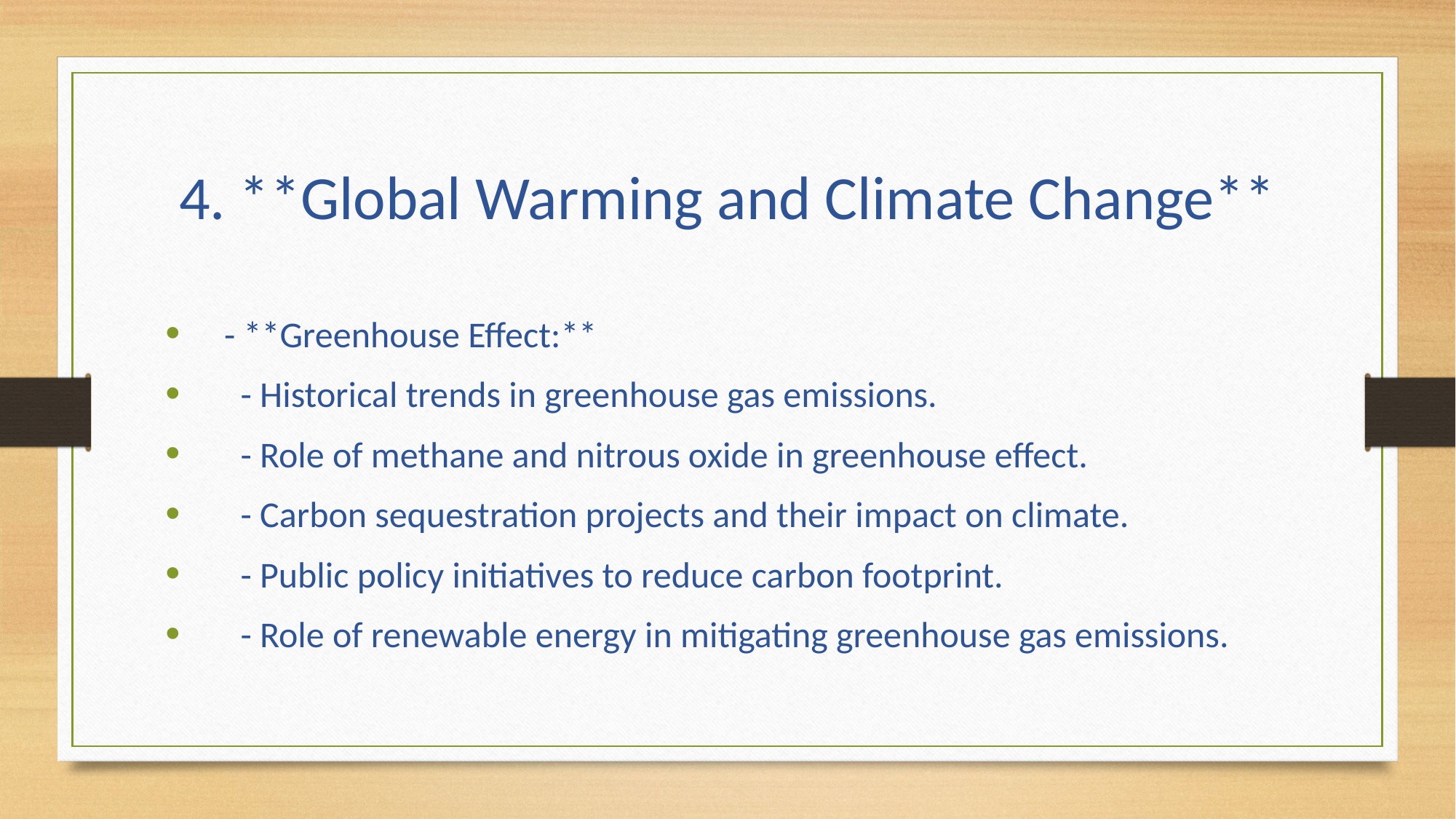

# 4. **Global Warming and Climate Change**
   - **Greenhouse Effect:**
     - Historical trends in greenhouse gas emissions.
     - Role of methane and nitrous oxide in greenhouse effect.
     - Carbon sequestration projects and their impact on climate.
     - Public policy initiatives to reduce carbon footprint.
     - Role of renewable energy in mitigating greenhouse gas emissions.